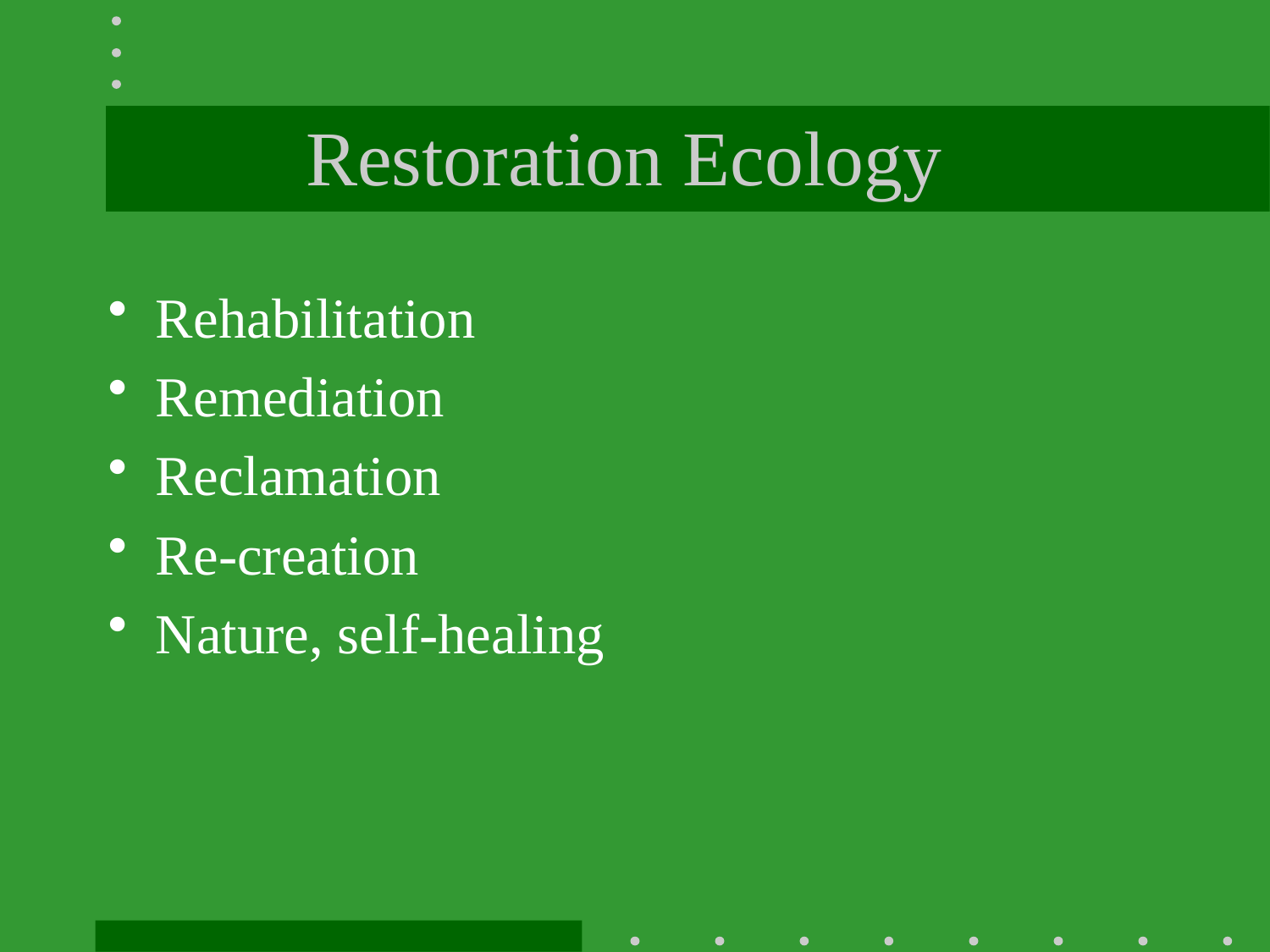

# Restoration Ecology
Rehabilitation
Remediation
Reclamation
Re-creation
Nature, self-healing